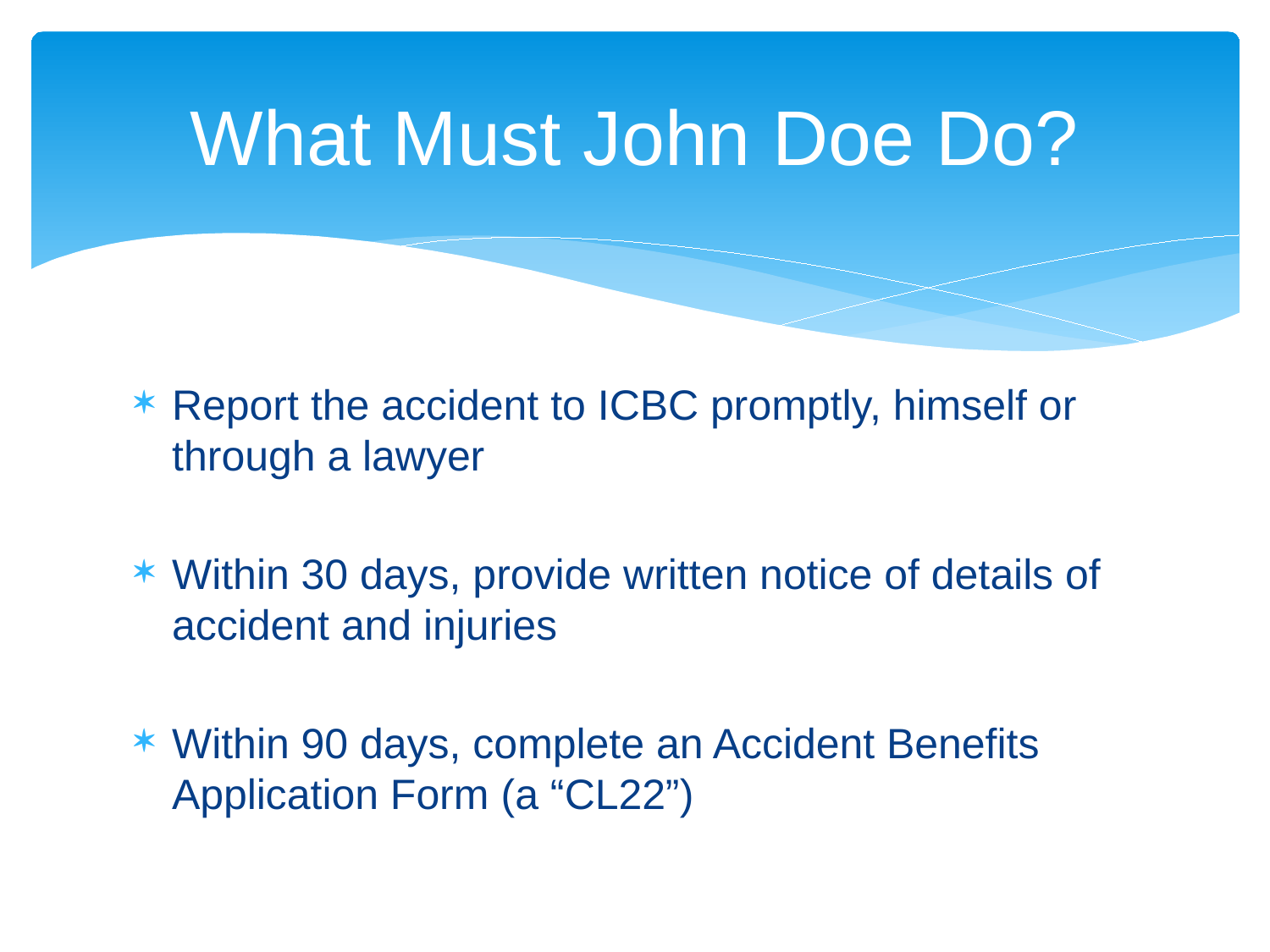

# What Must John Doe Do?
Report the accident to ICBC promptly, himself or through a lawyer

Within 30 days, provide written notice of details of accident and injuries

Within 90 days, complete an Accident Benefits Application Form (a “CL22”)